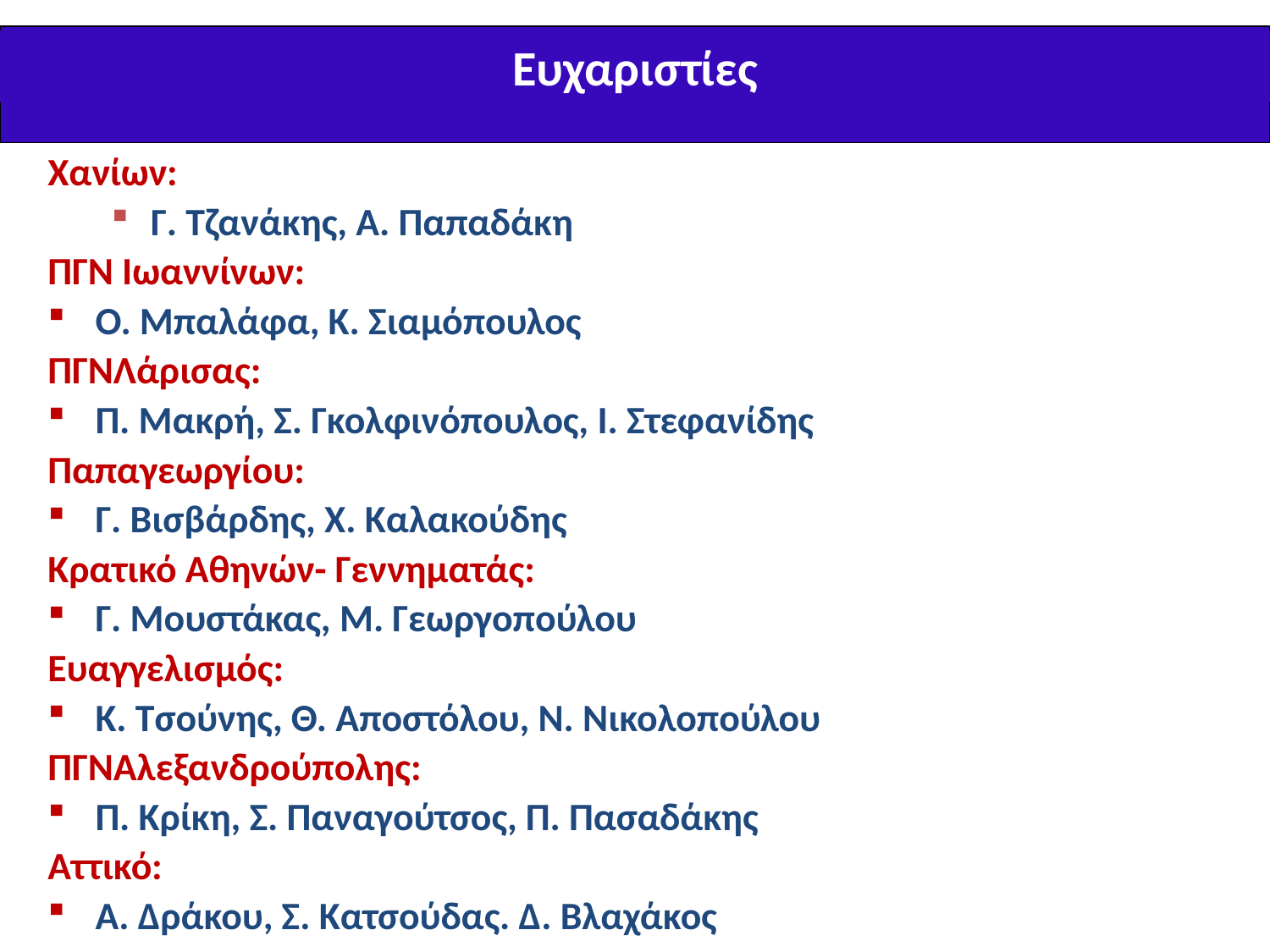

Ευχαριστίες
Χανίων:
Γ. Τζανάκης, Α. Παπαδάκη
ΠΓΝ Ιωαννίνων:
Ο. Μπαλάφα, Κ. Σιαμόπουλος
ΠΓΝΛάρισας:
Π. Μακρή, Σ. Γκολφινόπουλος, Ι. Στεφανίδης
Παπαγεωργίου:
Γ. Βισβάρδης, Χ. Καλακούδης
Κρατικό Αθηνών- Γεννηματάς:
Γ. Μουστάκας, Μ. Γεωργοπούλου
Ευαγγελισμός:
Κ. Τσούνης, Θ. Αποστόλου, Ν. Νικολοπούλου
ΠΓΝΑλεξανδρούπολης:
Π. Κρίκη, Σ. Παναγούτσος, Π. Πασαδάκης
Αττικό:
Α. Δράκου, Σ. Κατσούδας. Δ. Βλαχάκος